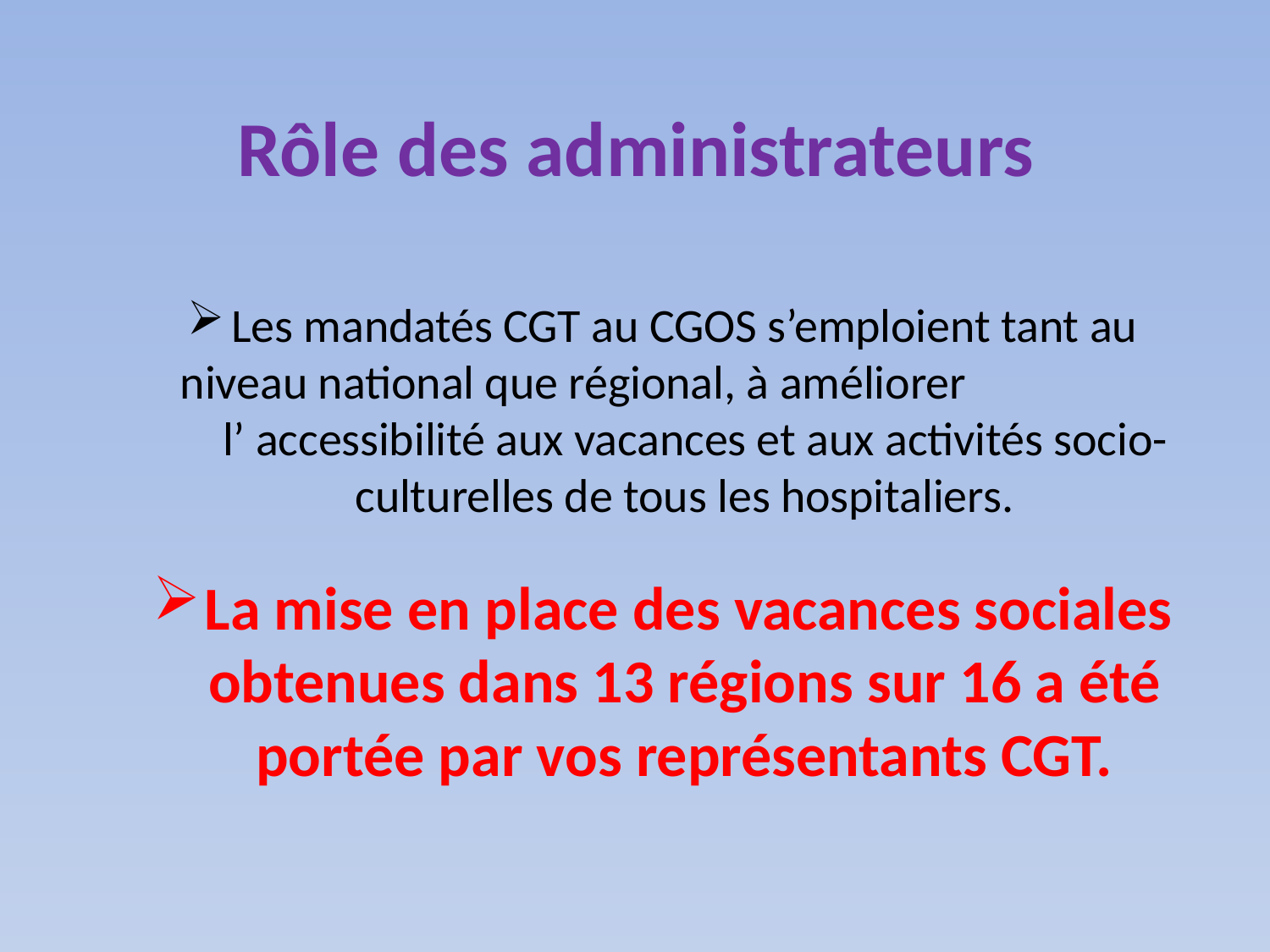

# Rôle des administrateurs

Les mandatés CGT au CGOS s’emploient tant au niveau national que régional, à améliorer                        l’ accessibilité aux vacances et aux activités socio- culturelles de tous les hospitaliers.

La mise en place des vacances sociales obtenues dans 13 régions sur 16 a été portée par vos représentants CGT.